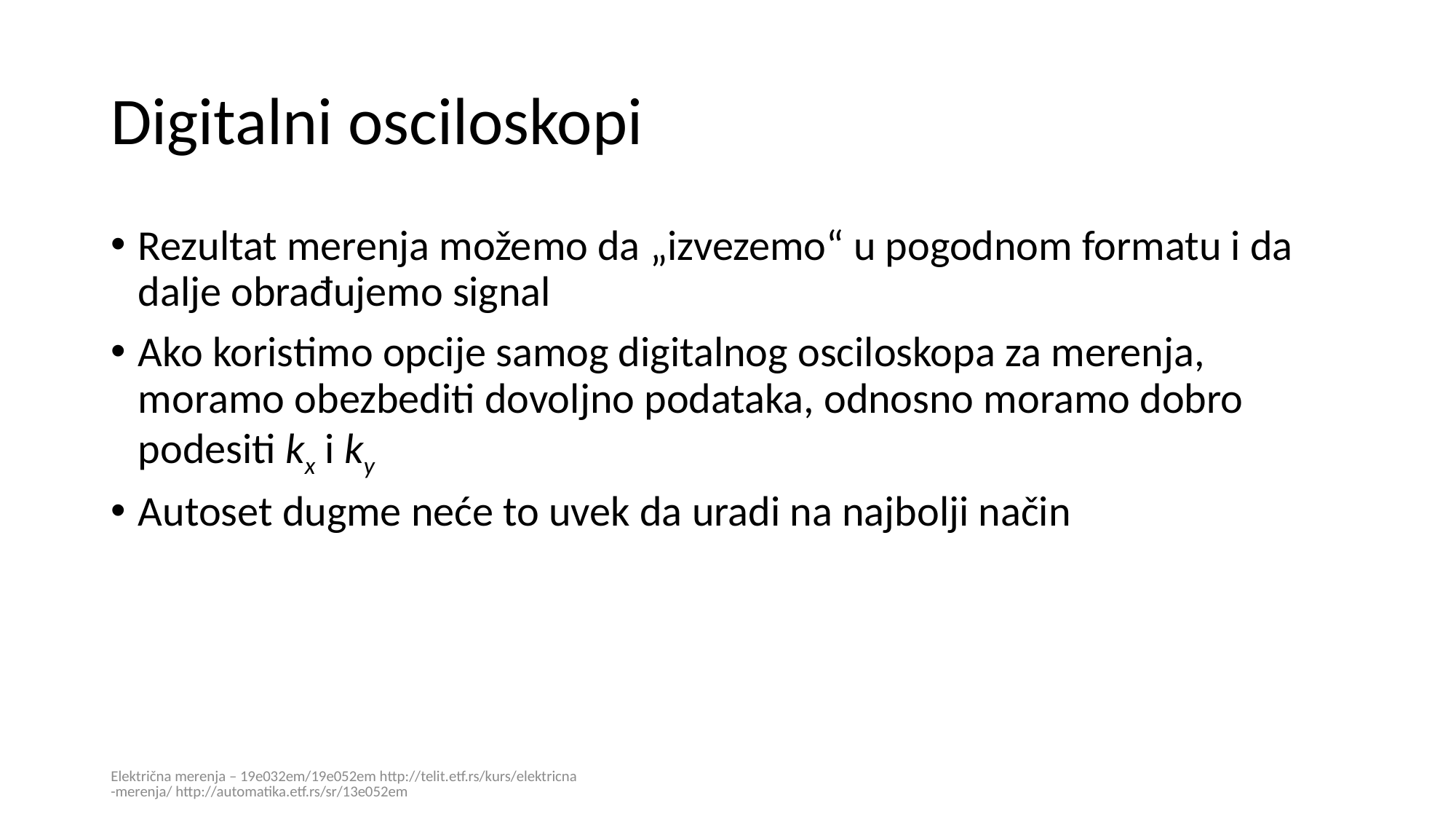

# Digitalni osciloskopi
Rezultat merenja možemo da „izvezemo“ u pogodnom formatu i da dalje obrađujemo signal
Ako koristimo opcije samog digitalnog osciloskopa za merenja, moramo obezbediti dovoljno podataka, odnosno moramo dobro podesiti kx i ky
Autoset dugme neće to uvek da uradi na najbolji način
Električna merenja – 19e032em/19e052em http://telit.etf.rs/kurs/elektricna-merenja/ http://automatika.etf.rs/sr/13e052em